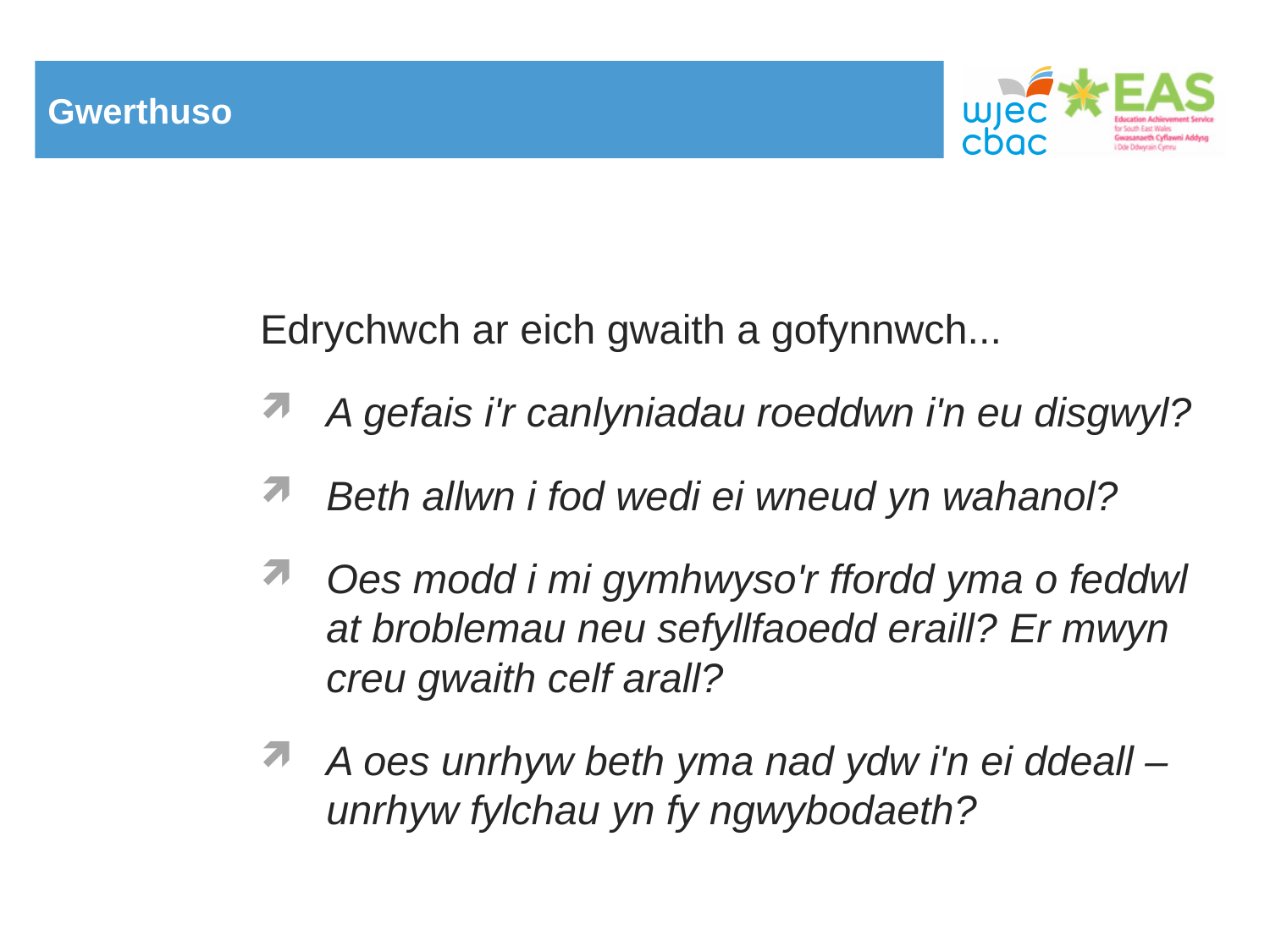

# Gwerthuso
Edrychwch ar eich gwaith a gofynnwch...
A gefais i'r canlyniadau roeddwn i'n eu disgwyl?
Beth allwn i fod wedi ei wneud yn wahanol?
Oes modd i mi gymhwyso'r ffordd yma o feddwl at broblemau neu sefyllfaoedd eraill? Er mwyn creu gwaith celf arall?
A oes unrhyw beth yma nad ydw i'n ei ddeall – unrhyw fylchau yn fy ngwybodaeth?